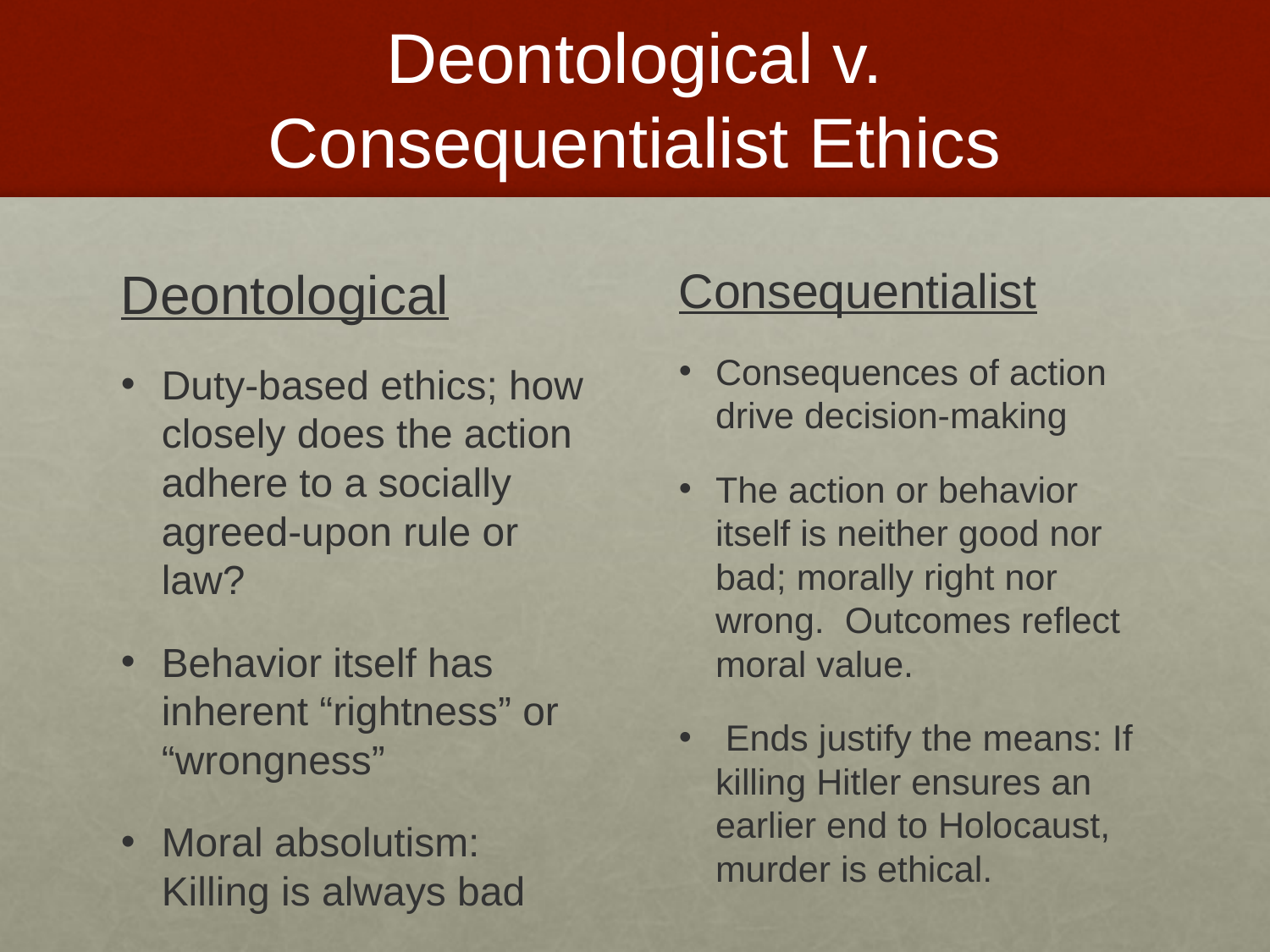

# Deontological v. Consequentialist Ethics
Deontological
Duty-based ethics; how closely does the action adhere to a socially agreed-upon rule or law?
Behavior itself has inherent “rightness” or “wrongness”
Moral absolutism: Killing is always bad
Consequentialist
Consequences of action drive decision-making
The action or behavior itself is neither good nor bad; morally right nor wrong.  Outcomes reflect moral value.
 Ends justify the means: If killing Hitler ensures an earlier end to Holocaust, murder is ethical.